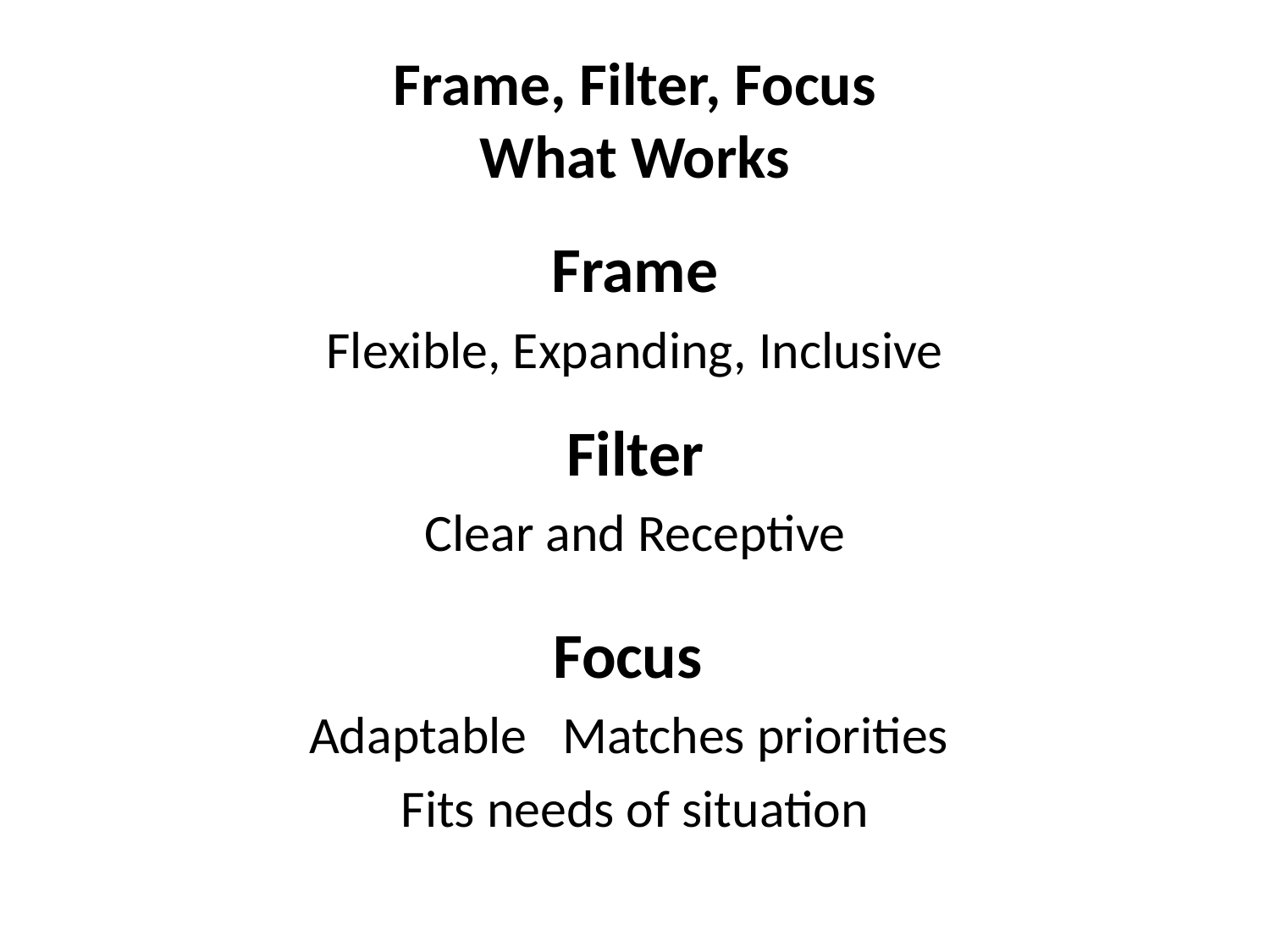

# Frame, Filter, Focus What Works
Frame
Flexible, Expanding, Inclusive

Filter
Clear and Receptive

Focus
Adaptable   Matches priorities
Fits needs of situation